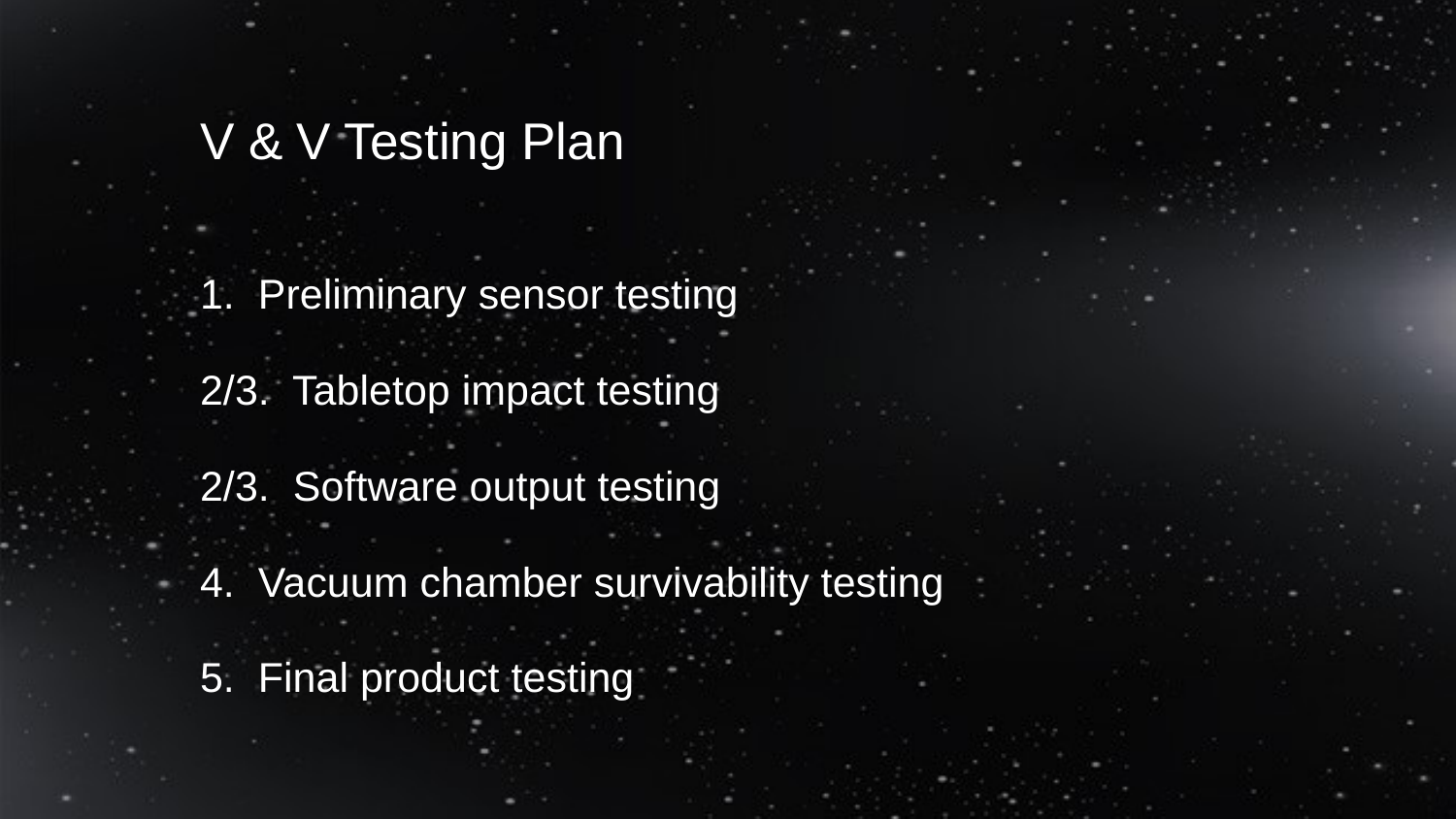

# V & V Testing Plan
1.  Preliminary sensor testing
2/3.  Tabletop impact testing
2/3.  Software output testing
4.  Vacuum chamber survivability testing
5.  Final product testing